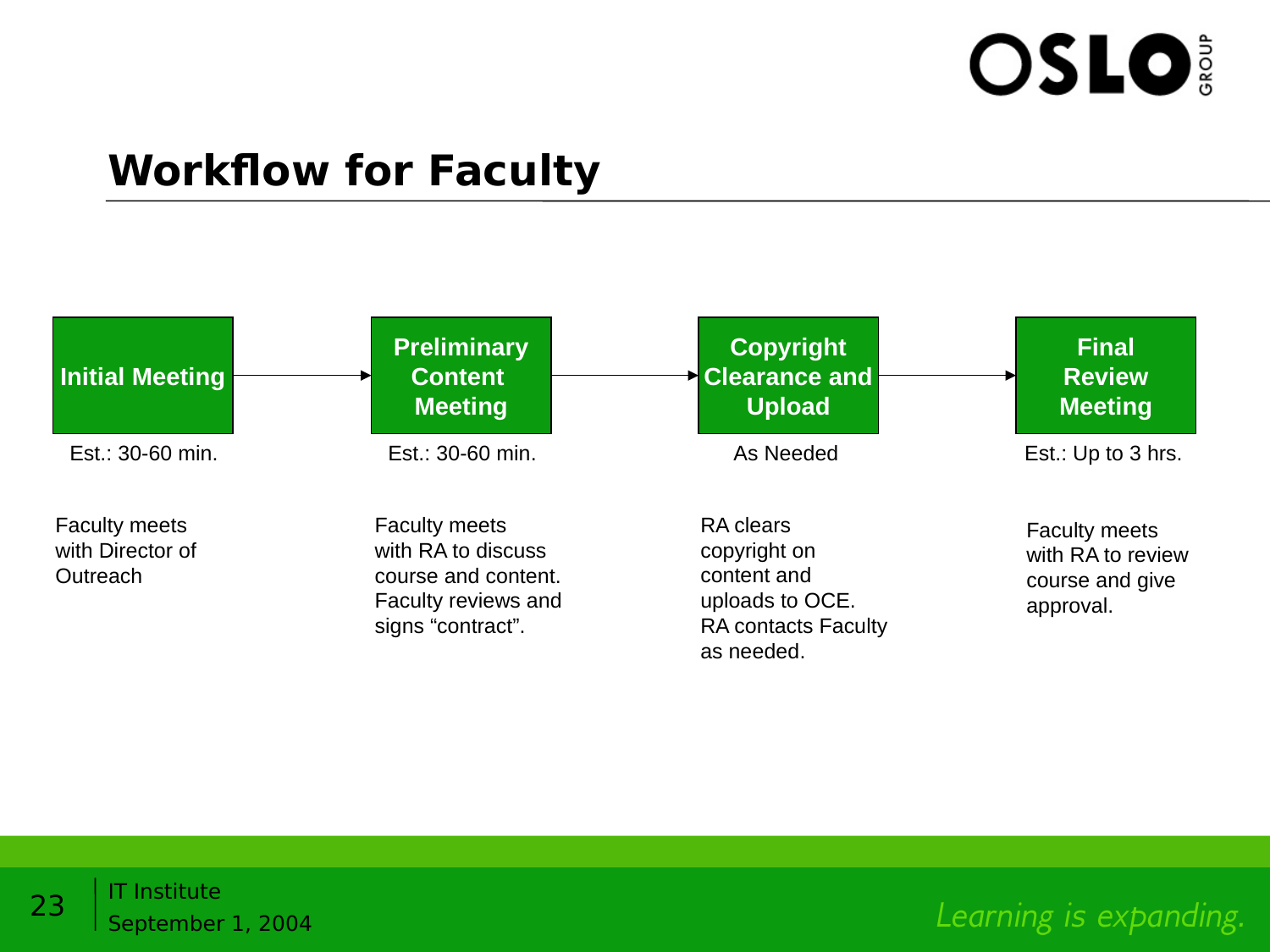

# Workflow for Faculty
Initial Meeting
Preliminary
Content
Meeting
Copyright
Clearance and
Upload
Final
Review
Meeting
Est.: 30-60 min.
Est.: 30-60 min.
As Needed
Est.: Up to 3 hrs.
Faculty meets
with Director of
Outreach
Faculty meets
with RA to discuss
course and content.
Faculty reviews and
signs “contract”.
RA clears
copyright on
content and
uploads to OCE.
RA contacts Faculty
as needed.
Faculty meets
with RA to review
course and give
approval.
23
IT Institute
September 1, 2004